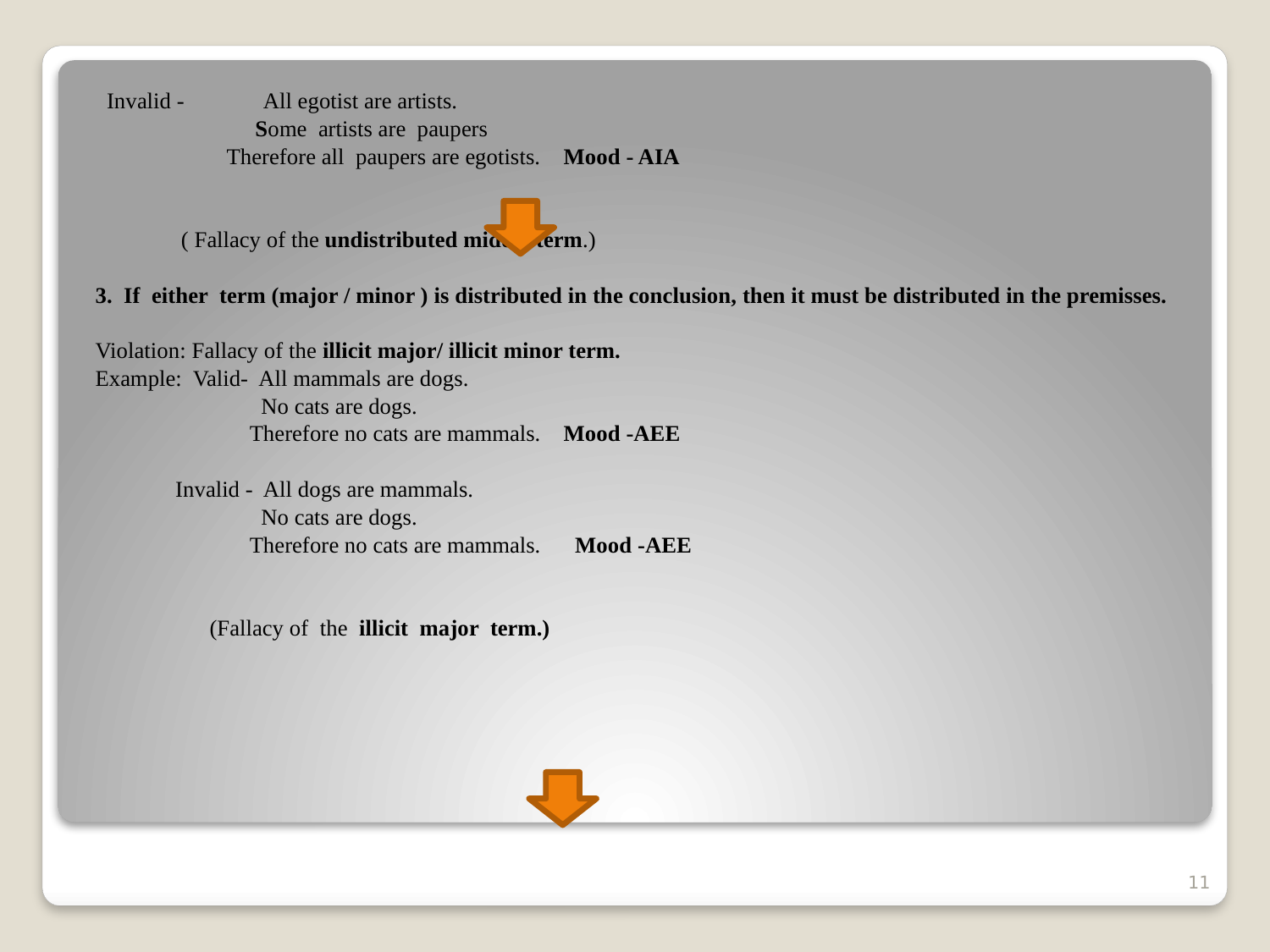

Invalid -              All egotist are artists.
                            Some  artists are  paupers
                       Therefore all  paupers are egotists.    Mood - AIA

               ( Fallacy of the undistributed middle term.)

3.  If  either  term (major / minor ) is distributed in the conclusion, then it must be distributed in the premisses.

Violation: Fallacy of the illicit major/ illicit minor term.
Example:  Valid-  All mammals are dogs.
                             No cats are dogs.
                           Therefore no cats are mammals.    Mood -AEE

              Invalid -  All dogs are mammals.
                             No cats are dogs.
                           Therefore no cats are mammals.      Mood -AEE

                    (Fallacy of  the  illicit  major  term.)

#

11